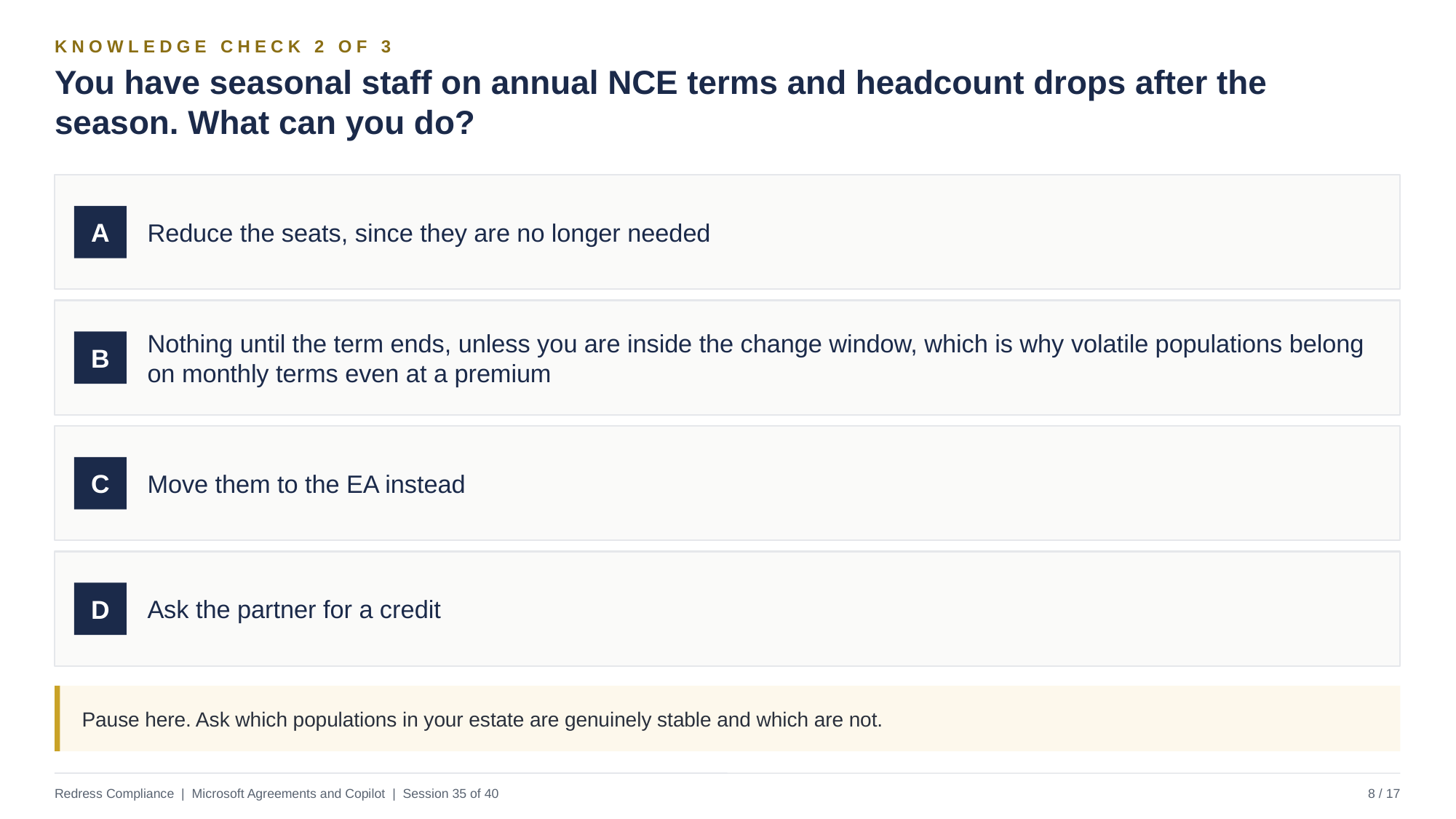

KNOWLEDGE CHECK 2 OF 3
You have seasonal staff on annual NCE terms and headcount drops after the season. What can you do?

Reduce the seats, since they are no longer needed

A

Nothing until the term ends, unless you are inside the change window, which is why volatile populations belong on monthly terms even at a premium

B

Move them to the EA instead

C

Ask the partner for a credit

D

Pause here. Ask which populations in your estate are genuinely stable and which are not.

Redress Compliance  |  Microsoft Agreements and Copilot  |  Session 35 of 40
8 / 17